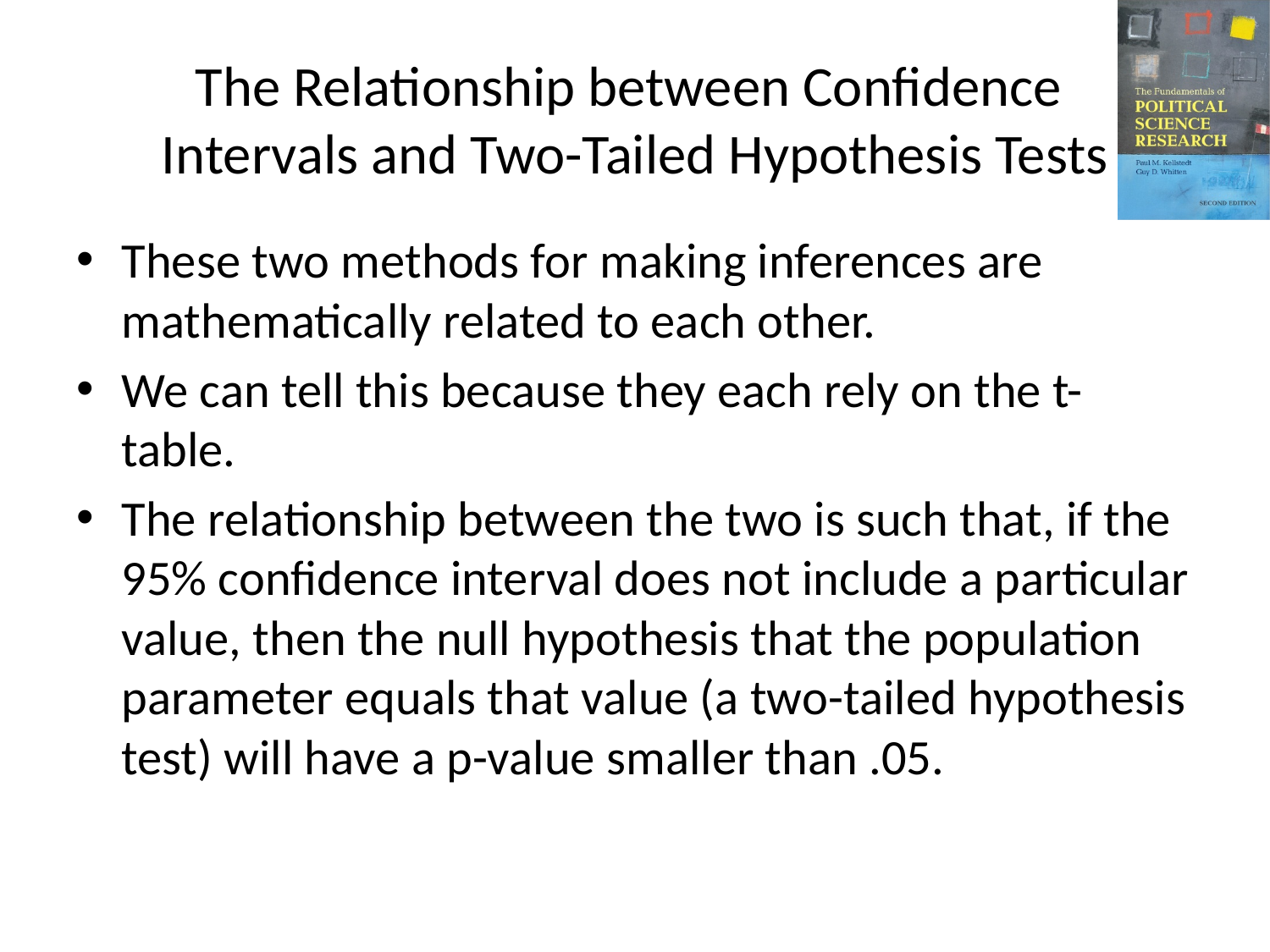

# The Relationship between Confidence Intervals and Two-Tailed Hypothesis Tests
These two methods for making inferences are mathematically related to each other.
We can tell this because they each rely on the t-table.
The relationship between the two is such that, if the 95% confidence interval does not include a particular value, then the null hypothesis that the population parameter equals that value (a two-tailed hypothesis test) will have a p-value smaller than .05.